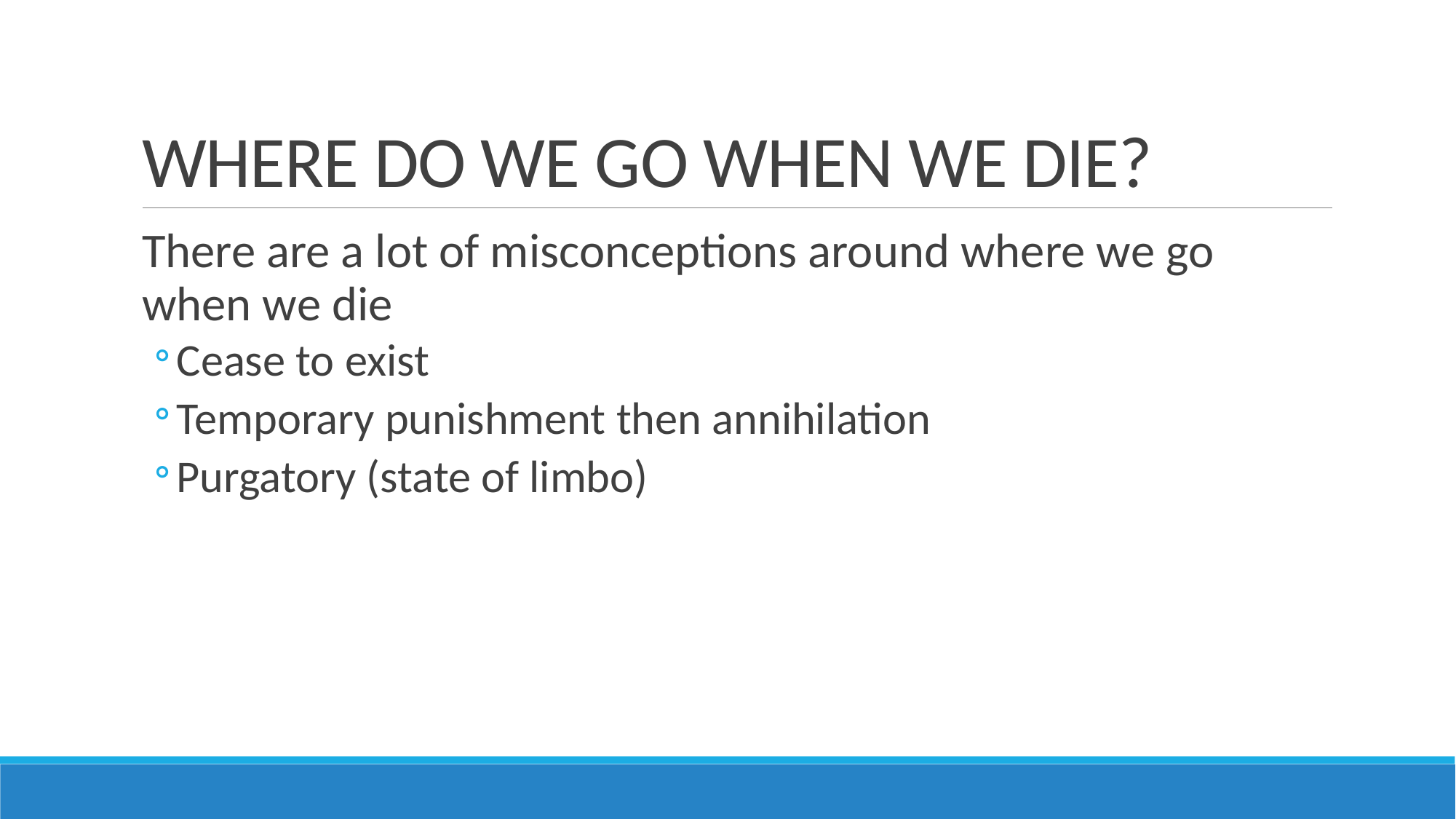

# WHERE DO WE GO WHEN WE DIE?
There are a lot of misconceptions around where we go when we die
‌Cease to exist‌
Temporary punishment then annihilation
‌Purgatory (state of limbo)‌